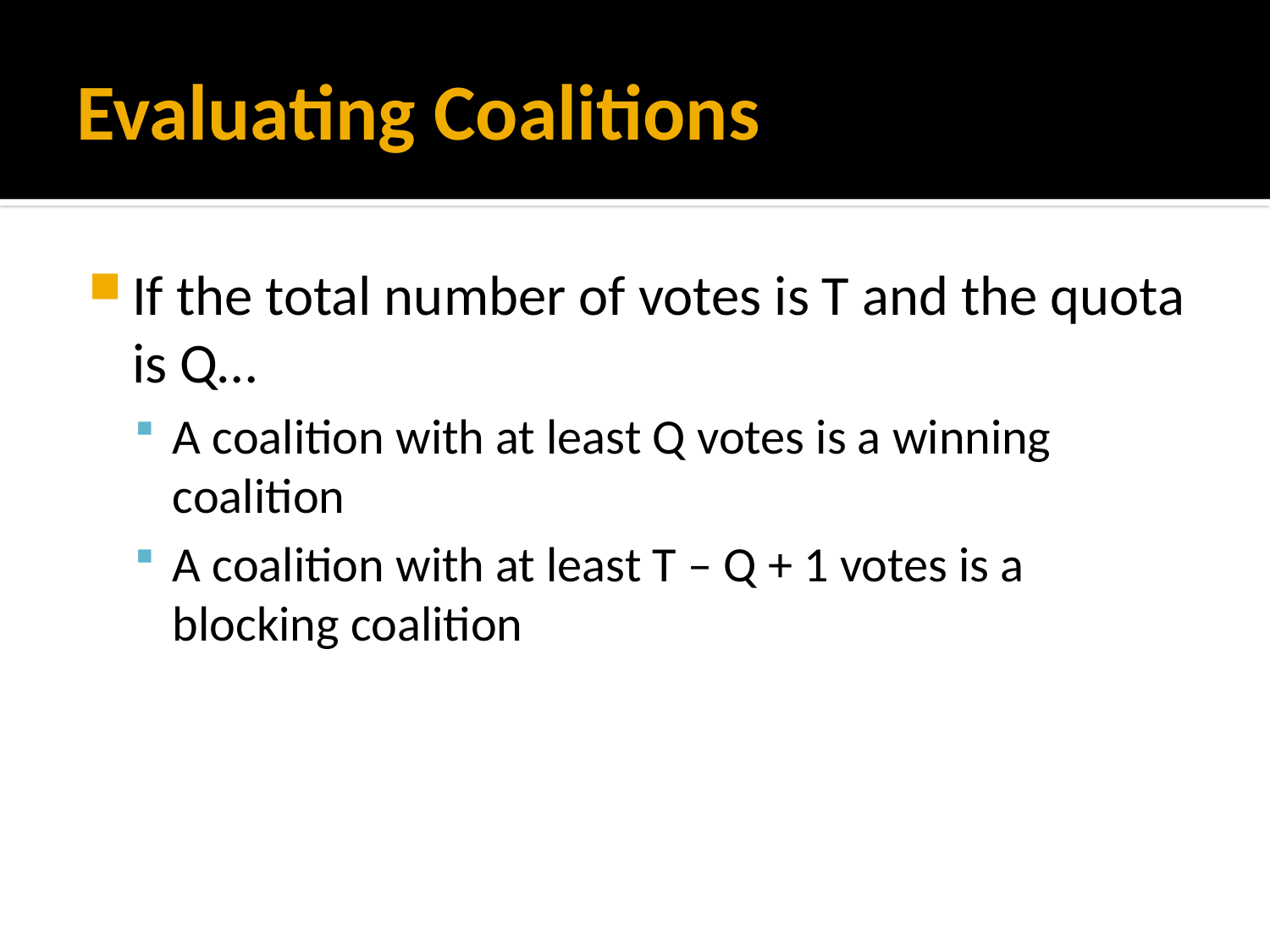

# Evaluating Coalitions
If the total number of votes is T and the quota is Q…
A coalition with at least Q votes is a winning coalition
A coalition with at least T – Q + 1 votes is a blocking coalition